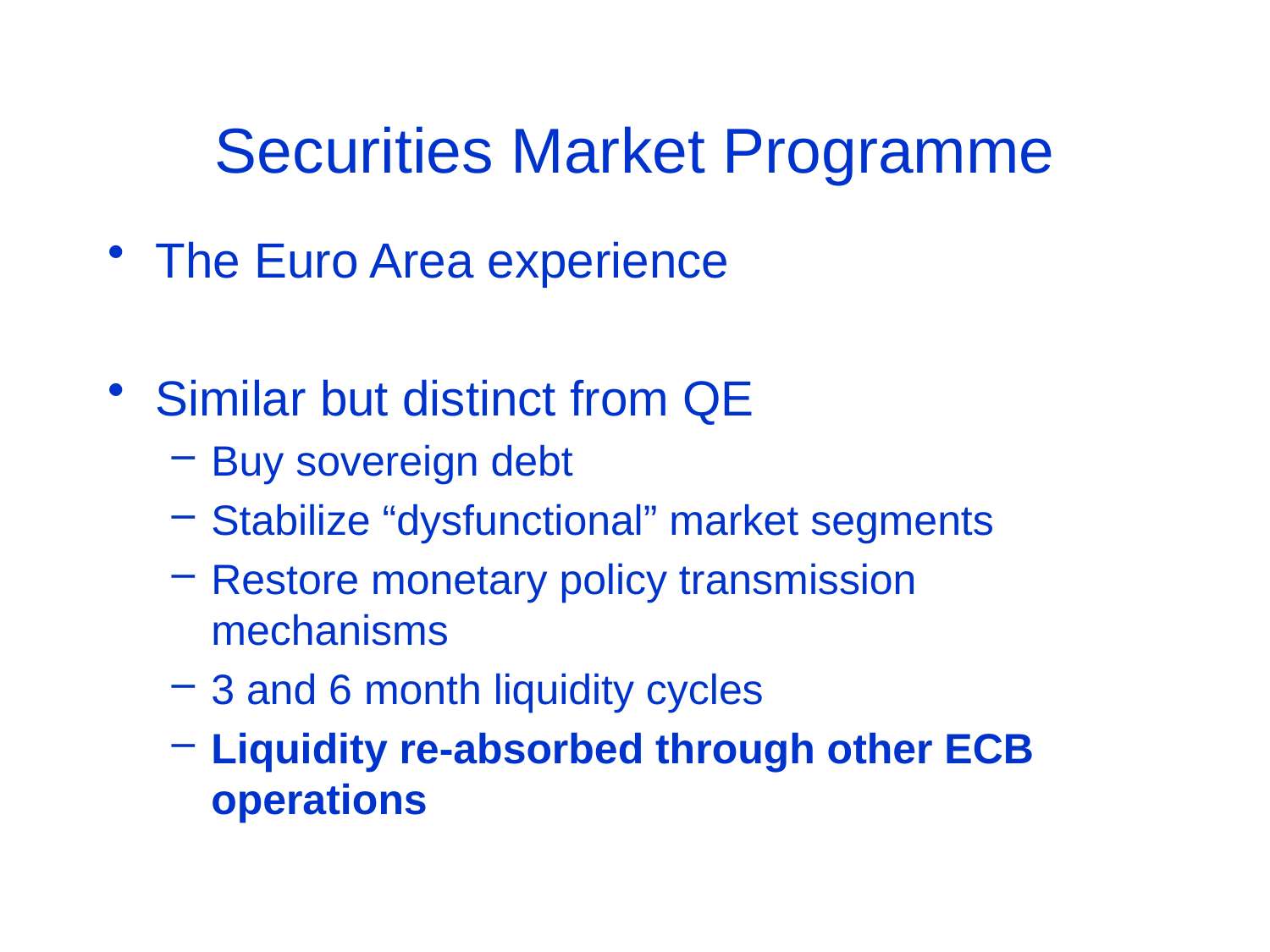

# Securities Market Programme
The Euro Area experience

Similar but distinct from QE
Buy sovereign debt
Stabilize “dysfunctional” market segments
Restore monetary policy transmission mechanisms
3 and 6 month liquidity cycles
Liquidity re-absorbed through other ECB operations